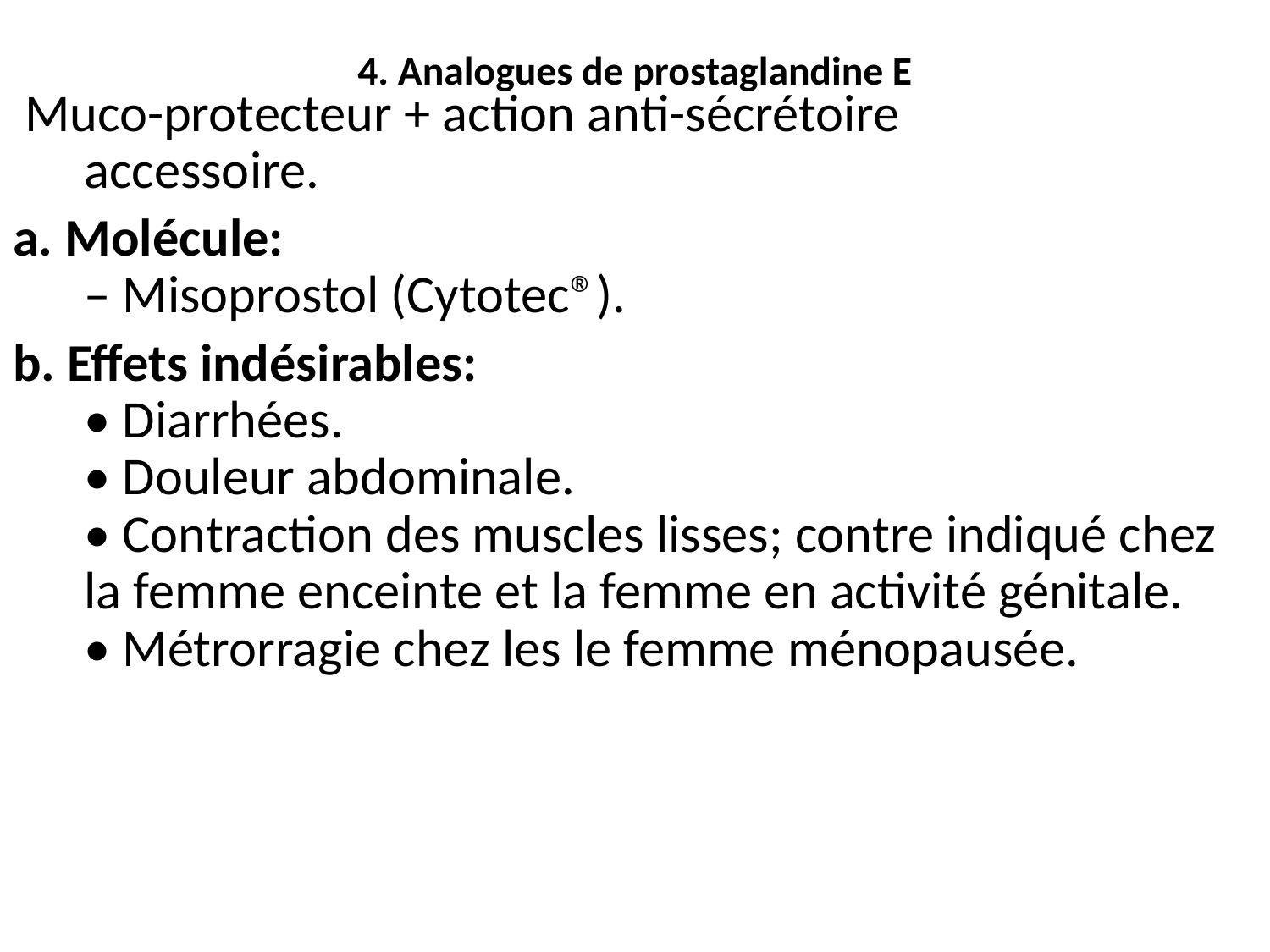

# 4. Analogues de prostaglandine E
 Muco-protecteur + action anti-sécrétoire
accessoire.
a. Molécule:
– Misoprostol (Cytotec®).
b. Effets indésirables:
• Diarrhées.
• Douleur abdominale.
• Contraction des muscles lisses; contre indiqué chez la femme enceinte et la femme en activité génitale.
• Métrorragie chez les le femme ménopausée.